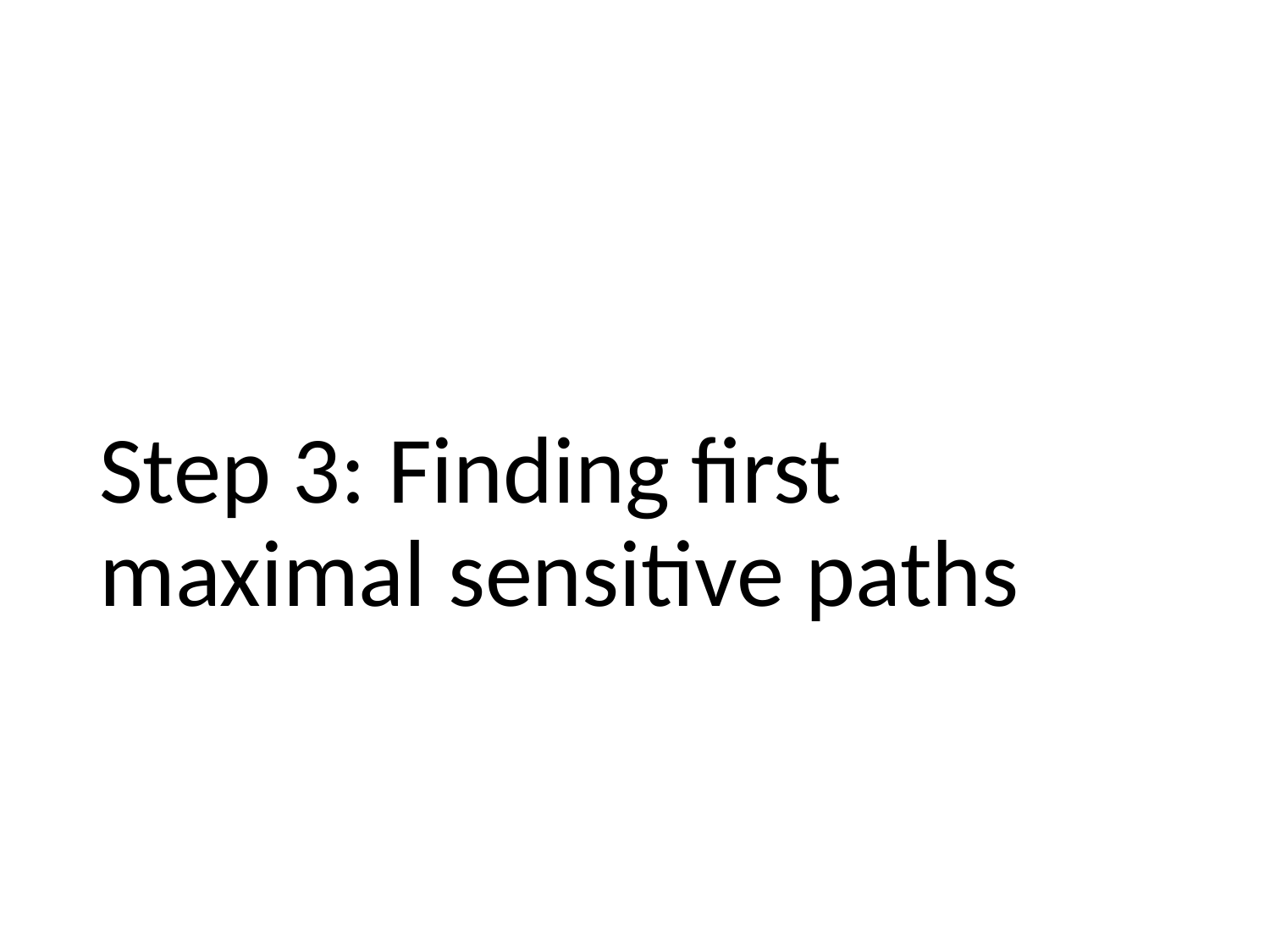

# Step 3: Finding first maximal sensitive paths